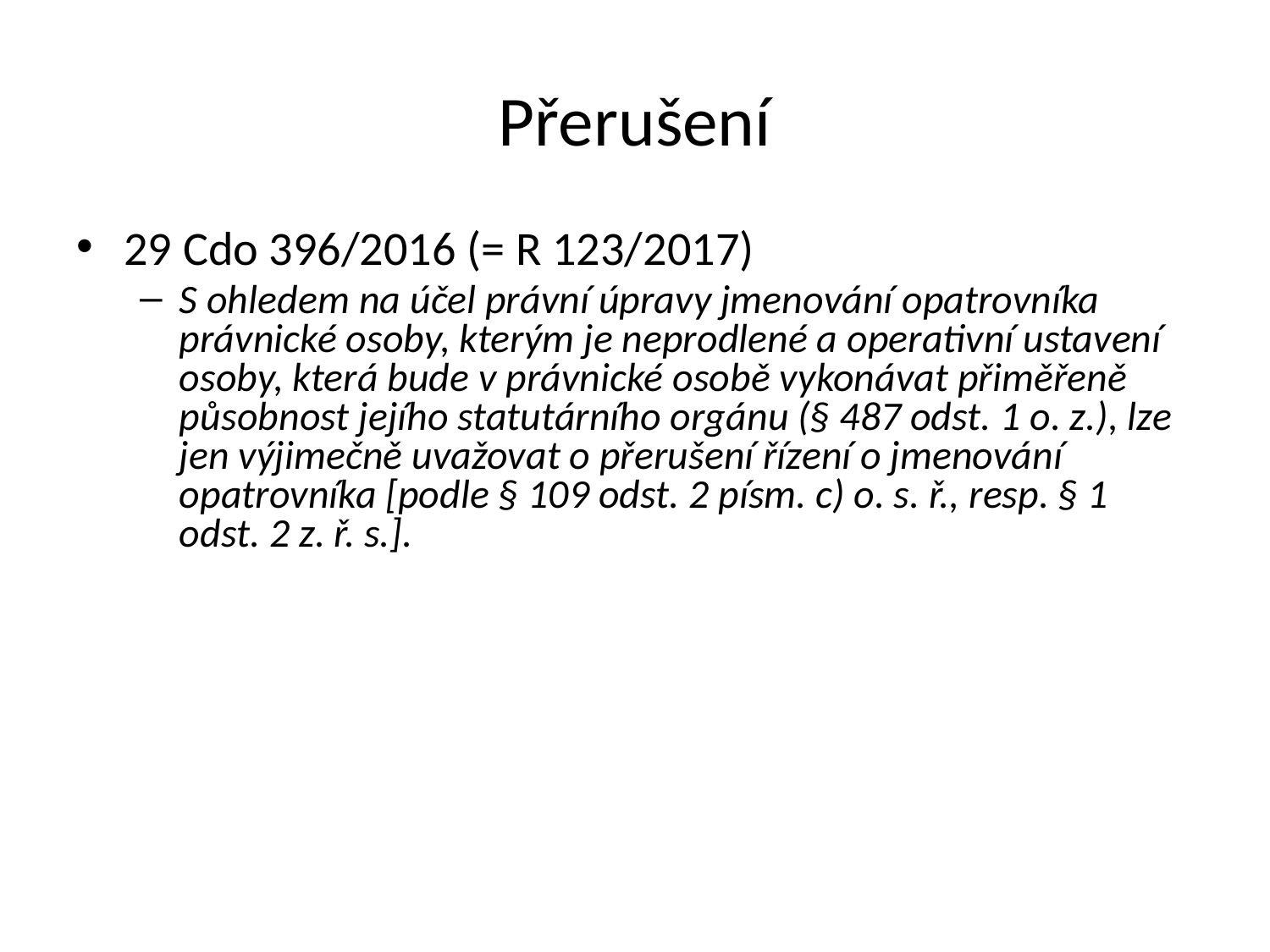

Přerušení
29 Cdo 396/2016 (= R 123/2017)
S ohledem na účel právní úpravy jmenování opatrovníka právnické osoby, kterým je neprodlené a operativní ustavení osoby, která bude v právnické osobě vykonávat přiměřeně působnost jejího statutárního orgánu (§ 487 odst. 1 o. z.), lze jen výjimečně uvažovat o přerušení řízení o jmenování opatrovníka [podle § 109 odst. 2 písm. c) o. s. ř., resp. § 1 odst. 2 z. ř. s.].